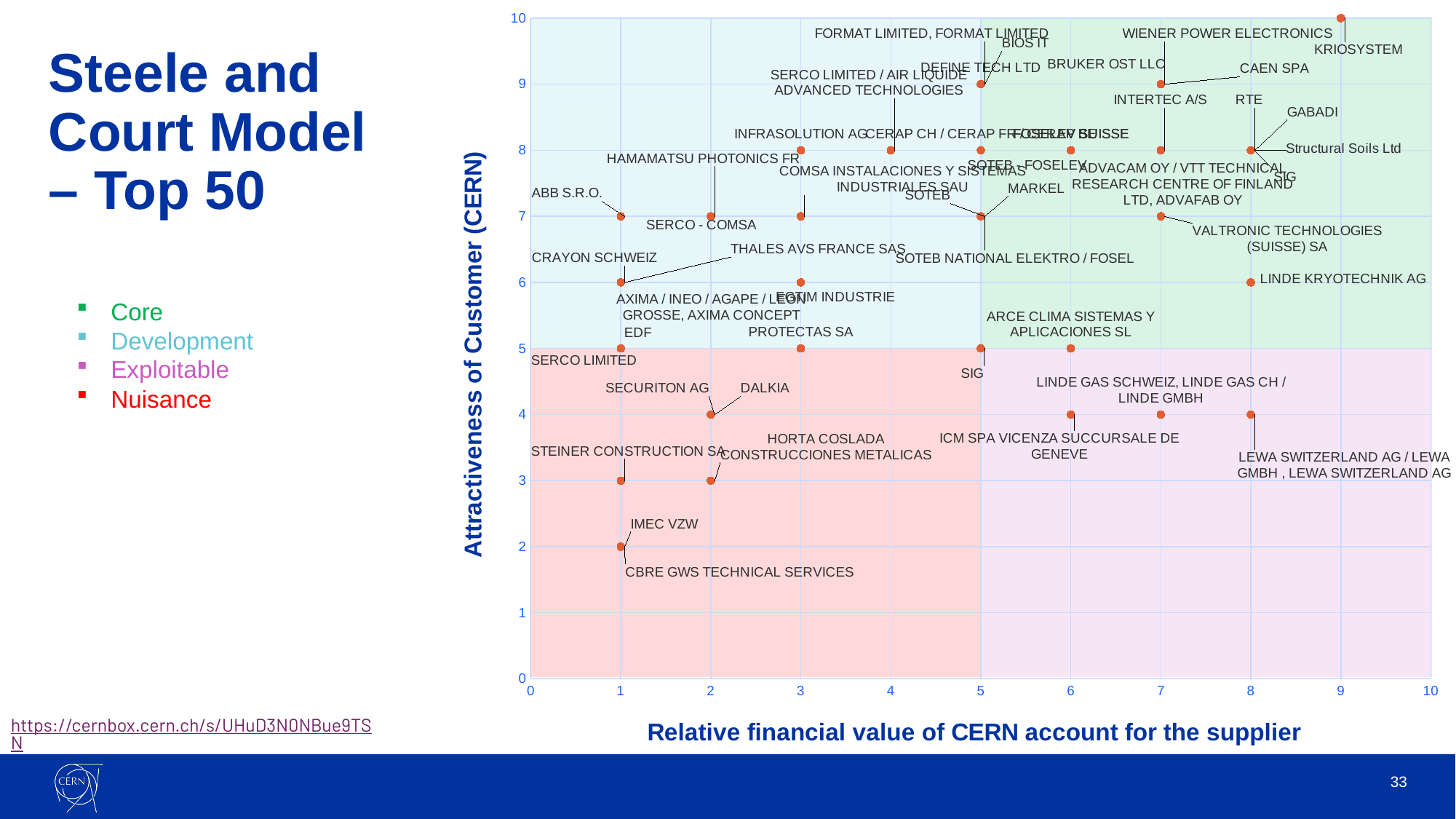

### Chart

| Category |  |
|---|---|

# Steele and Court Model – Top 50
Core
Development
Exploitable
Nuisance

https://cernbox.cern.ch/s/UHuD3N0NBue9TSN

33